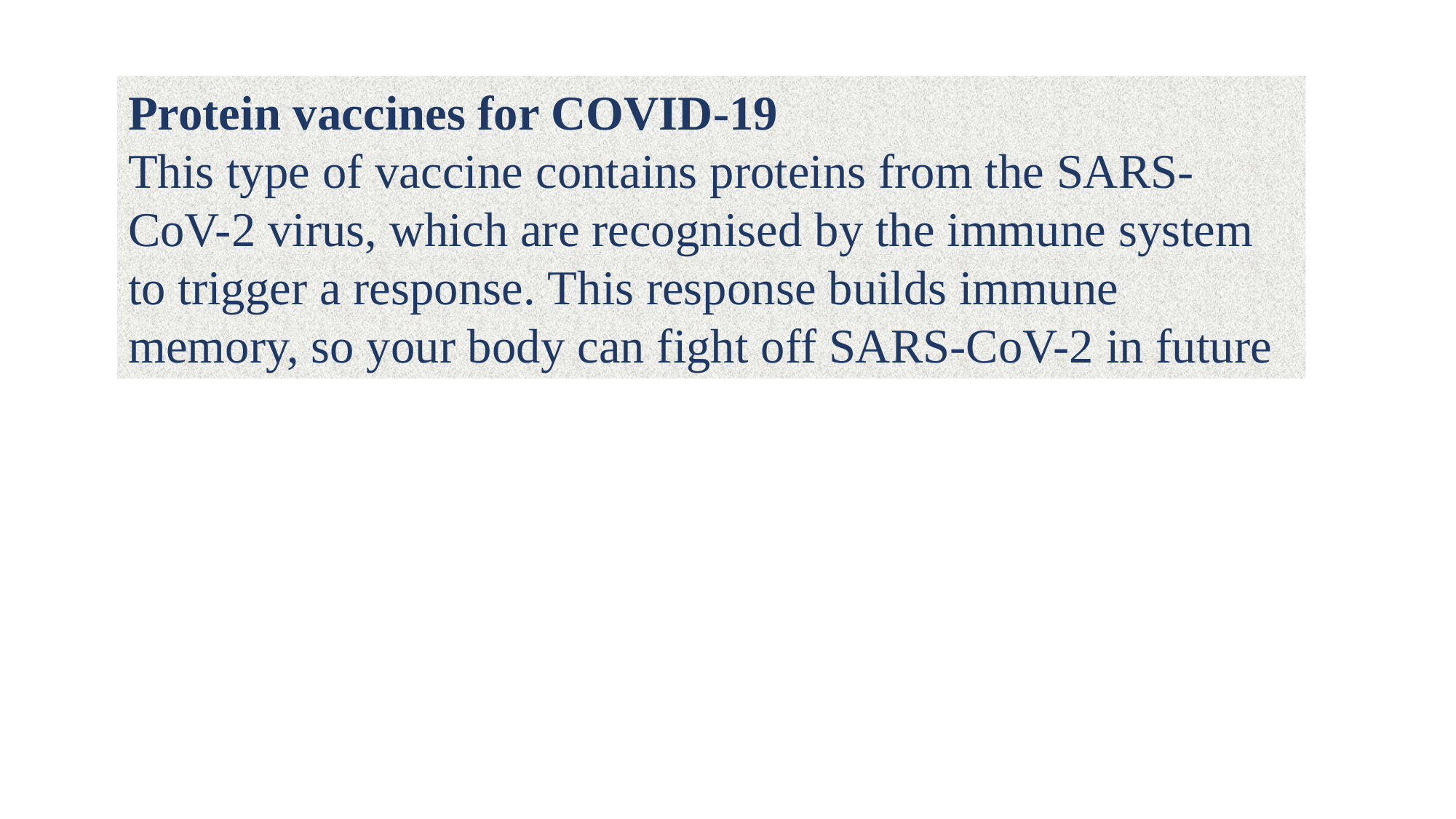

Protein vaccines for COVID-19
This type of vaccine contains proteins from the SARS-CoV-2 virus, which are recognised by the immune system to trigger a response. This response builds immune memory, so your body can fight off SARS-CoV-2 in future